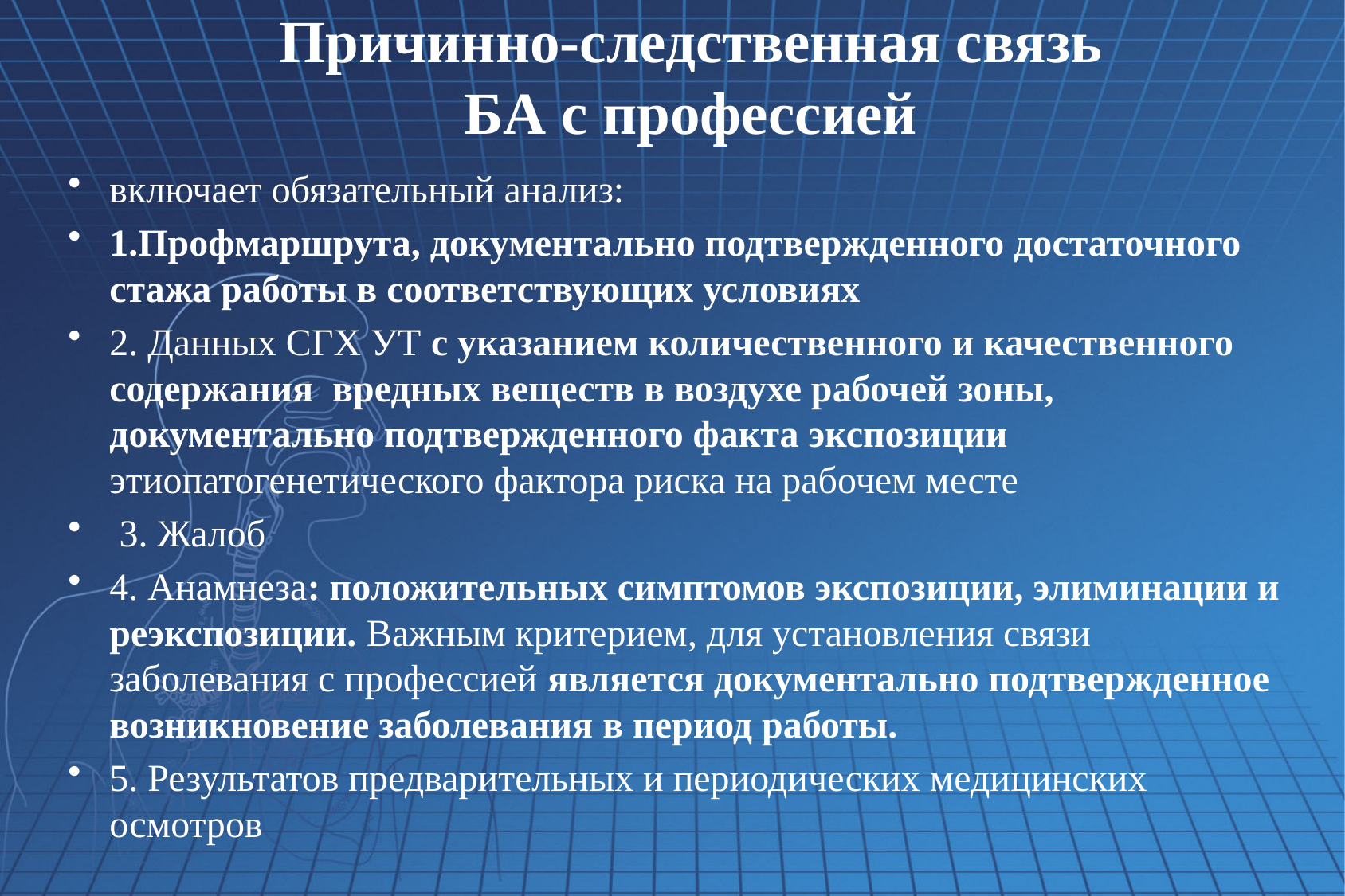

# Причинно-следственная связь БА с профессией
включает обязательный анализ:
1.Профмаршрута, документально подтвержденного достаточного стажа работы в соответствующих условиях
2. Данных СГХ УТ с указанием количественного и качественного содержания  вредных веществ в воздухе рабочей зоны, документально подтвержденного факта экспозиции этиопатогенетического фактора риска на рабочем месте
 3. Жалоб
4. Анамнеза: положительных симптомов экспозиции, элиминации и реэкспозиции. Важным критерием, для установления связи заболевания с профессией является документально подтвержденное возникновение заболевания в период работы.
5. Результатов предварительных и периодических медицинских осмотров